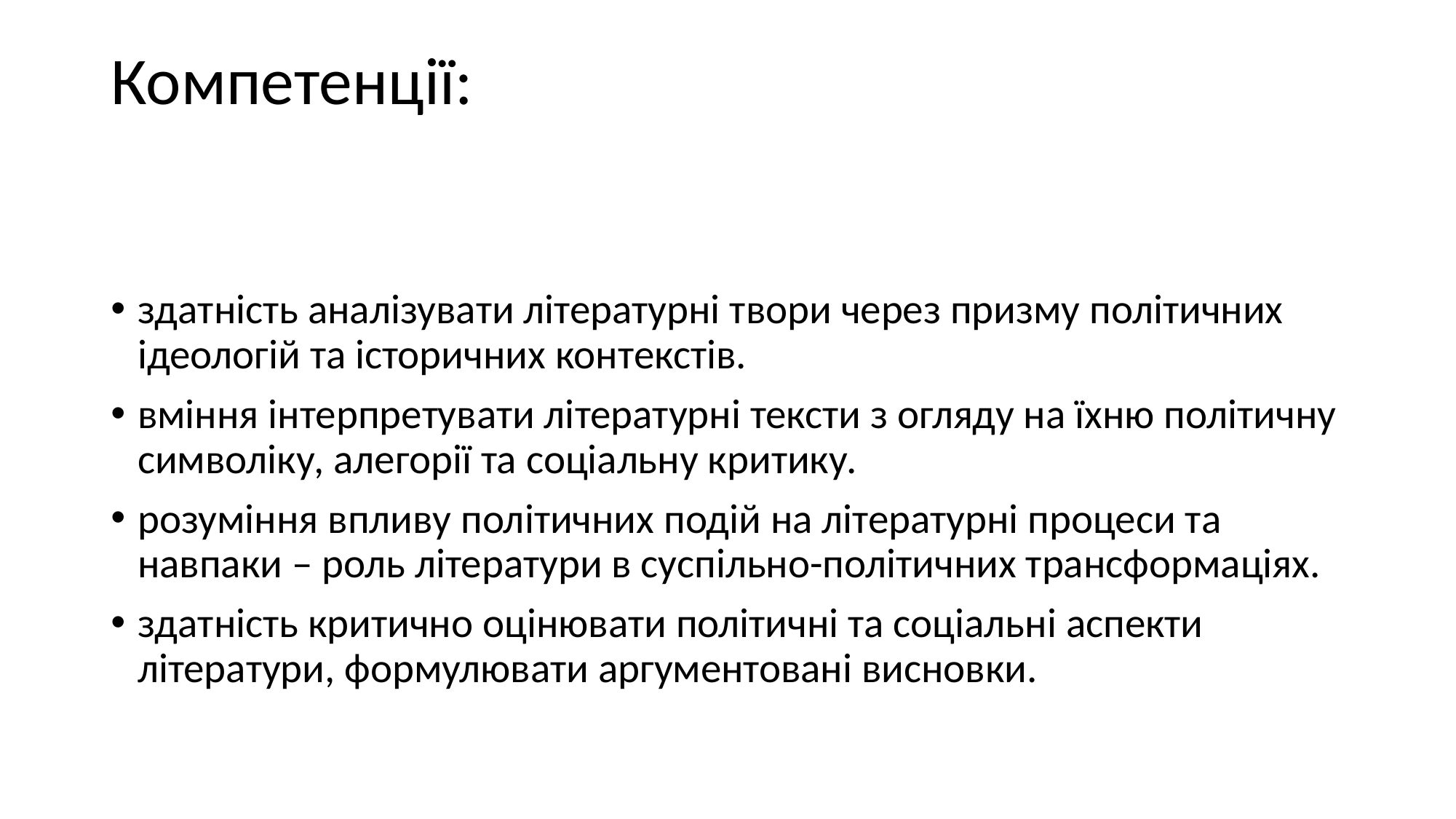

# Компетенції:

здатність аналізувати літературні твори через призму політичних ідеологій та історичних контекстів.
вміння інтерпретувати літературні тексти з огляду на їхню політичну символіку, алегорії та соціальну критику.
розуміння впливу політичних подій на літературні процеси та навпаки – роль літератури в суспільно-політичних трансформаціях.
здатність критично оцінювати політичні та соціальні аспекти літератури, формулювати аргументовані висновки.